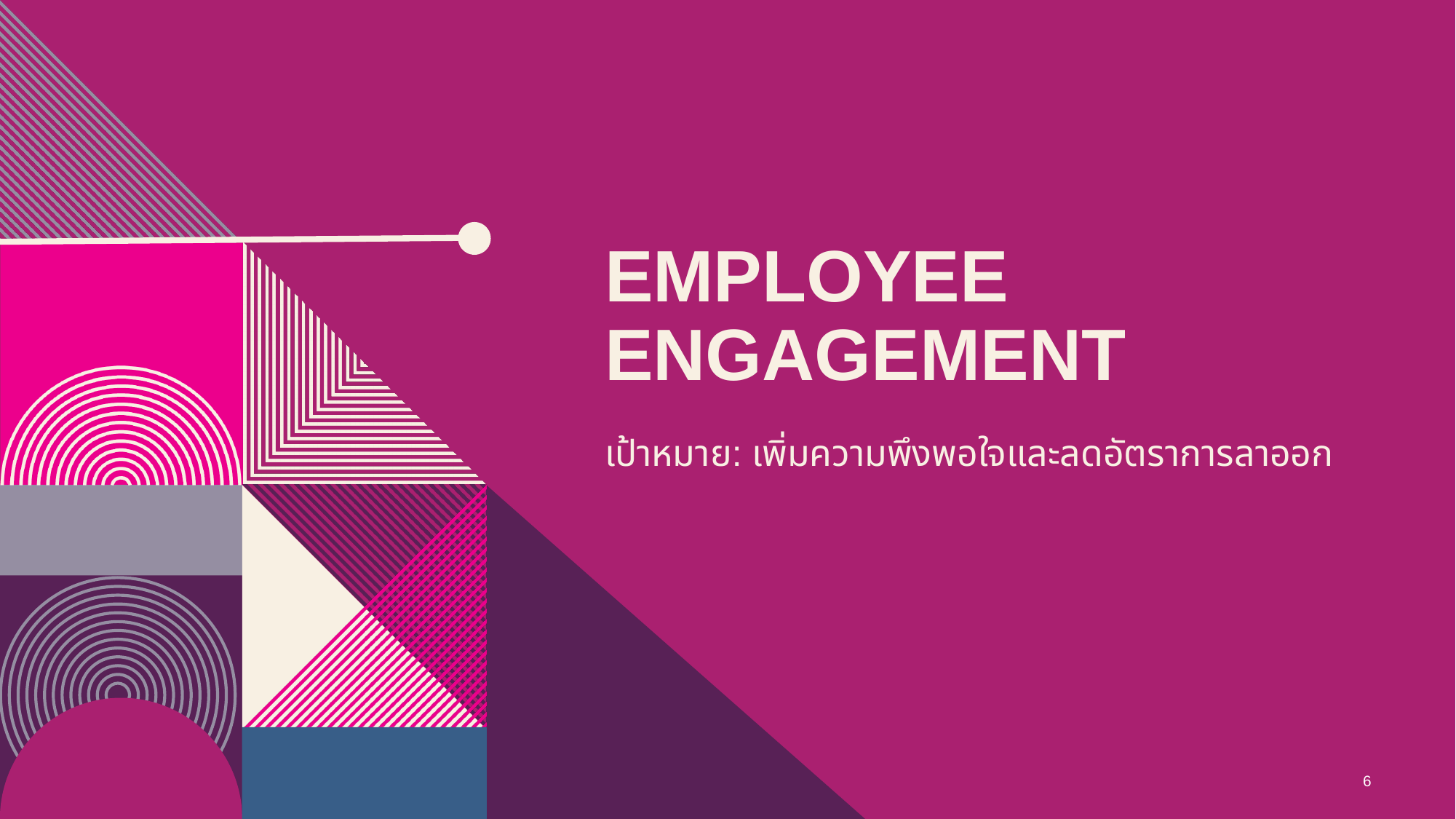

# Employee Engagement
เป้าหมาย: เพิ่มความพึงพอใจและลดอัตราการลาออก
6